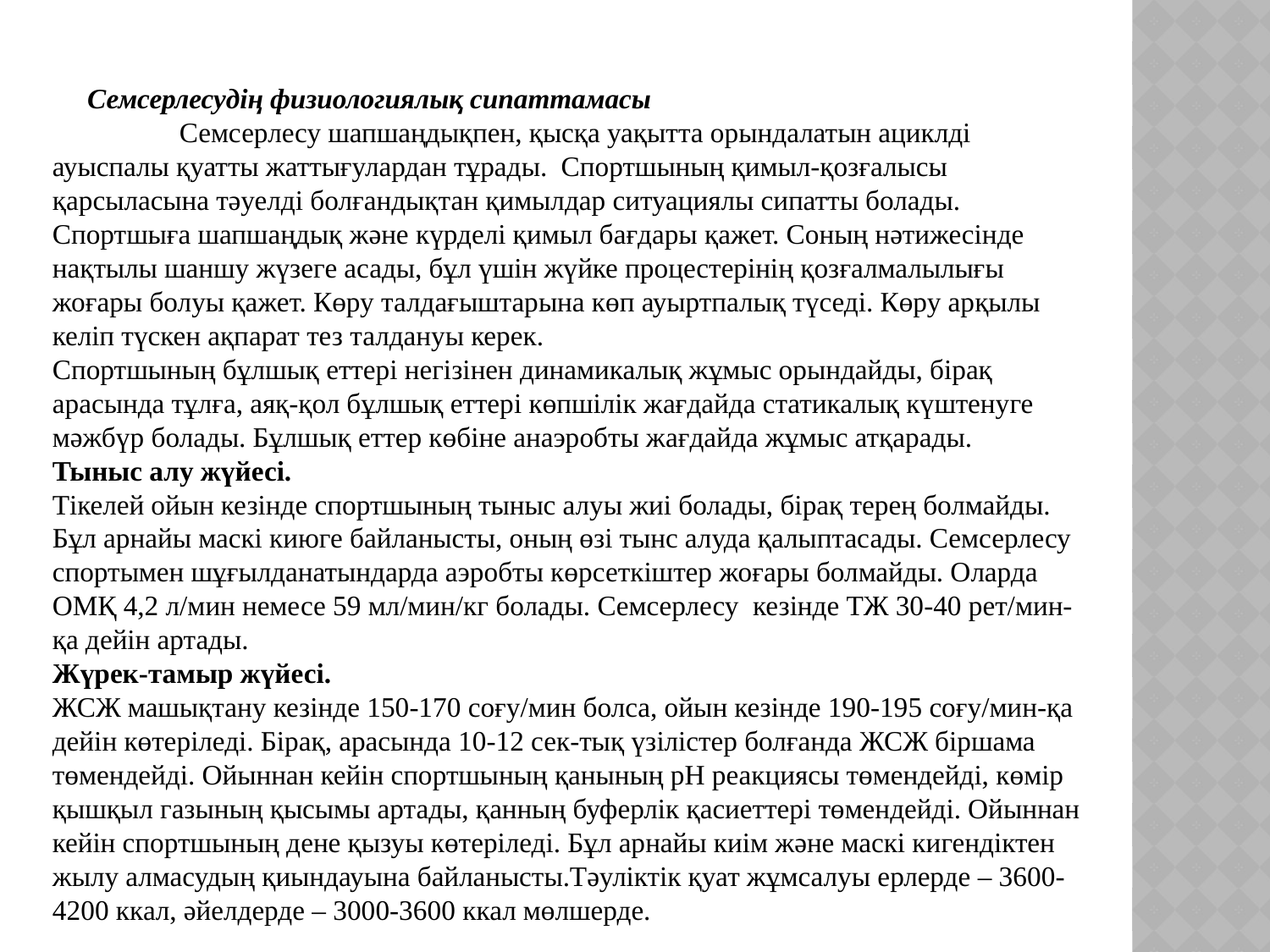

Семсерлесудің физиологиялық сипаттамасы
	Семсерлесу шапшаңдықпен, қысқа уақытта орындалатын ациклді ауыспалы қуатты жаттығулардан тұрады.  Спортшының қимыл-қозғалысы қарсыласына тәуелді болғандықтан қимылдар ситуациялы сипатты болады. Спортшыға шапшаңдық және күрделі қимыл бағдары қажет. Соның нәтижесінде нақтылы шаншу жүзеге асады, бұл үшін жүйке процестерінің қозғалмалылығы жоғары болуы қажет. Көру талдағыштарына көп ауыртпалық түседі. Көру арқылы  келіп түскен ақпарат тез талдануы керек.
Спортшының бұлшық еттері негізінен динамикалық жұмыс орындайды, бірақ арасында тұлға, аяқ-қол бұлшық еттері көпшілік жағдайда статикалық күштенуге мәжбүр болады. Бұлшық еттер көбіне анаэробты жағдайда жұмыс атқарады.
Тыныс алу жүйесі.
Тікелей ойын кезінде спортшының тыныс алуы жиі болады, бірақ терең болмайды. Бұл арнайы маскі киюге байланысты, оның өзі тынс алуда қалыптасады. Семсерлесу спортымен шұғылданатындарда аэробты көрсеткіштер жоғары болмайды. Оларда ОМҚ 4,2 л/мин немесе 59 мл/мин/кг болады. Семсерлесу  кезінде ТЖ 30-40 рет/мин-қа дейін артады.
Жүрек-тамыр жүйесі.
ЖСЖ машықтану кезінде 150-170 соғу/мин болса, ойын кезінде 190-195 соғу/мин-қа дейін көтеріледі. Бірақ, арасында 10-12 сек-тық үзілістер болғанда ЖСЖ біршама төмендейді. Ойыннан кейін спортшының қанының рН реакциясы төмендейді, көмір қышқыл газының қысымы артады, қанның буферлік қасиеттері төмендейді. Ойыннан кейін спортшының дене қызуы көтеріледі. Бұл арнайы киім және маскі кигендіктен жылу алмасудың қиындауына байланысты.Тәуліктік қуат жұмсалуы ерлерде – 3600-4200 ккал, әйелдерде – 3000-3600 ккал мөлшерде.